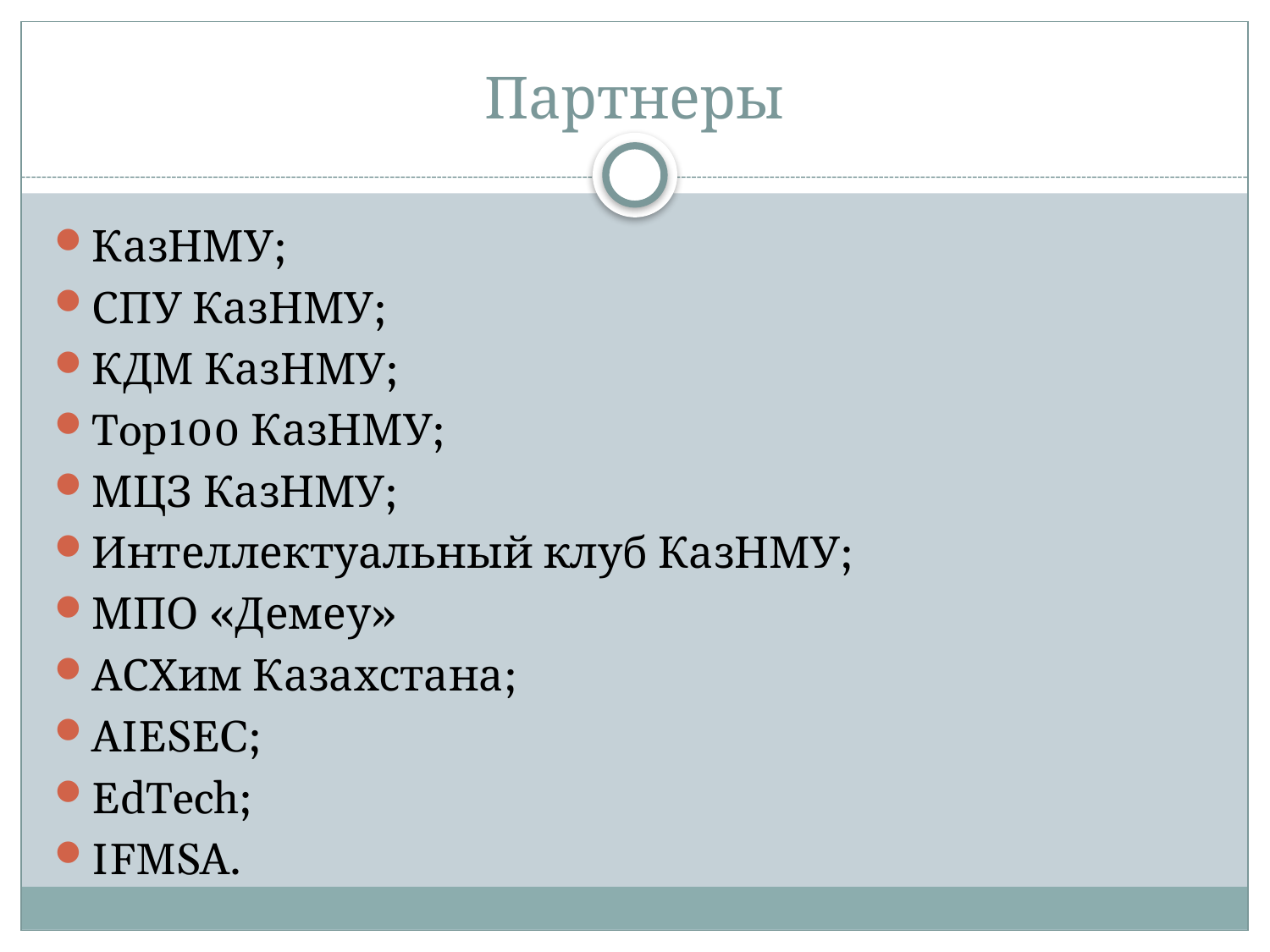

# Партнеры
КазНМУ;
СПУ КазНМУ;
КДМ КазНМУ;
Top100 КазНМУ;
МЦЗ КазНМУ;
Интеллектуальный клуб КазНМУ;
МПО «Демеу»
АСХим Казахстана;
AIESEC;
EdTech;
IFMSA.